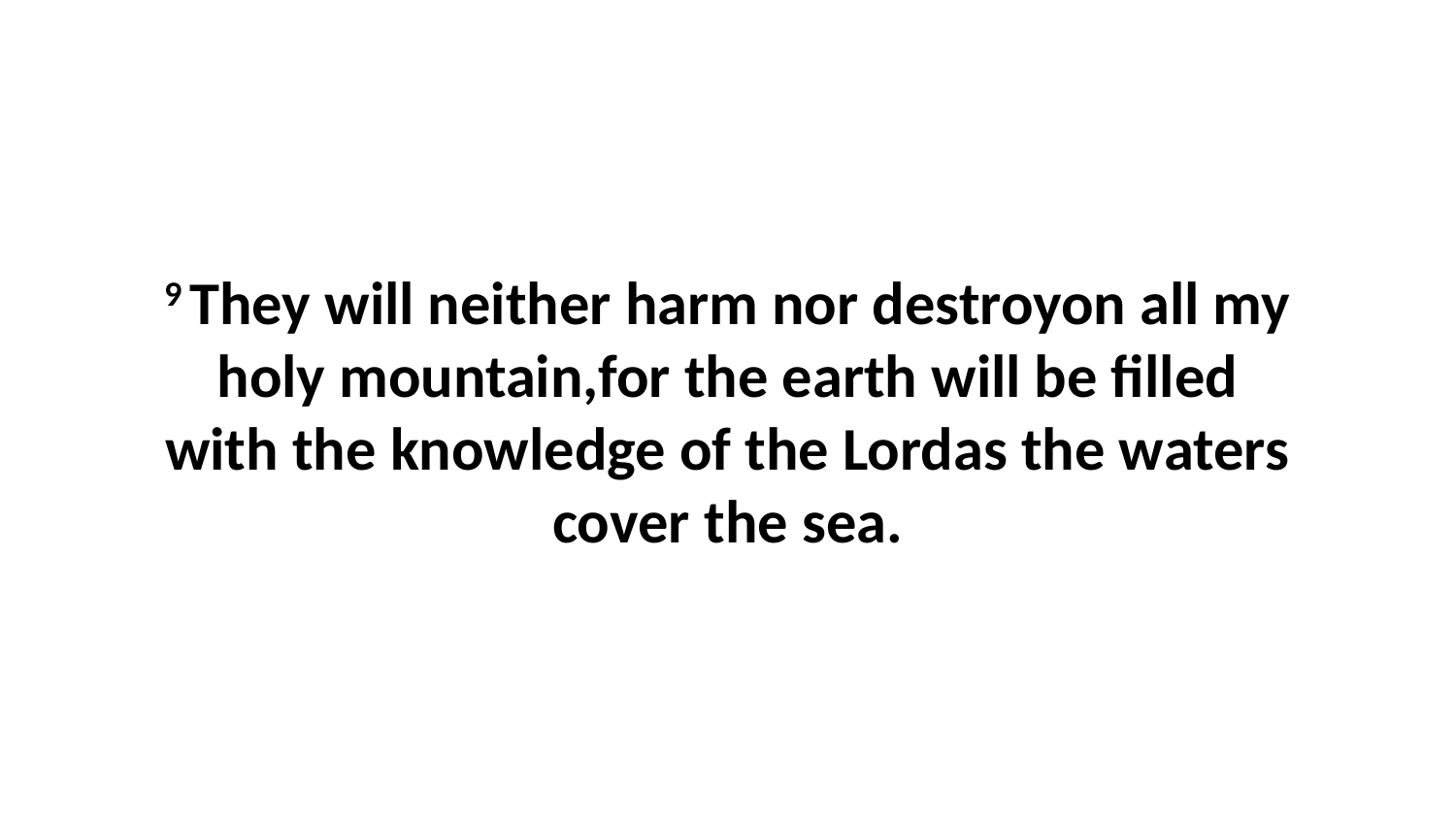

9 They will neither harm nor destroyon all my holy mountain,for the earth will be filled with the knowledge of the Lordas the waters cover the sea.